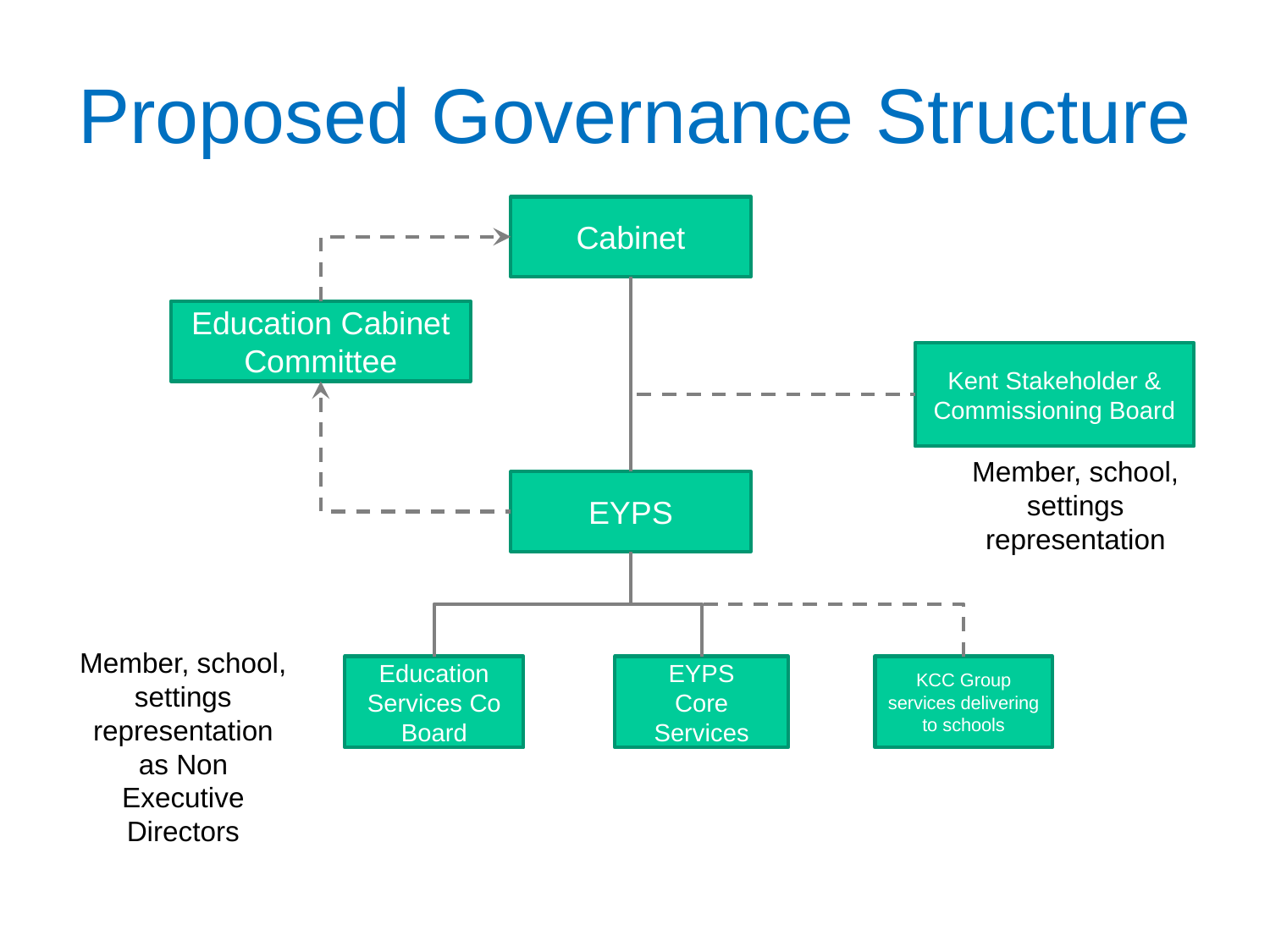

# Proposed Governance Structure
Cabinet
Education Cabinet Committee
Kent Stakeholder & Commissioning Board
Member, school, settings representation
EYPS
Member, school, settings representation as Non Executive Directors
Education Services Co Board
EYPS
Core Services
KCC Group services delivering to schools